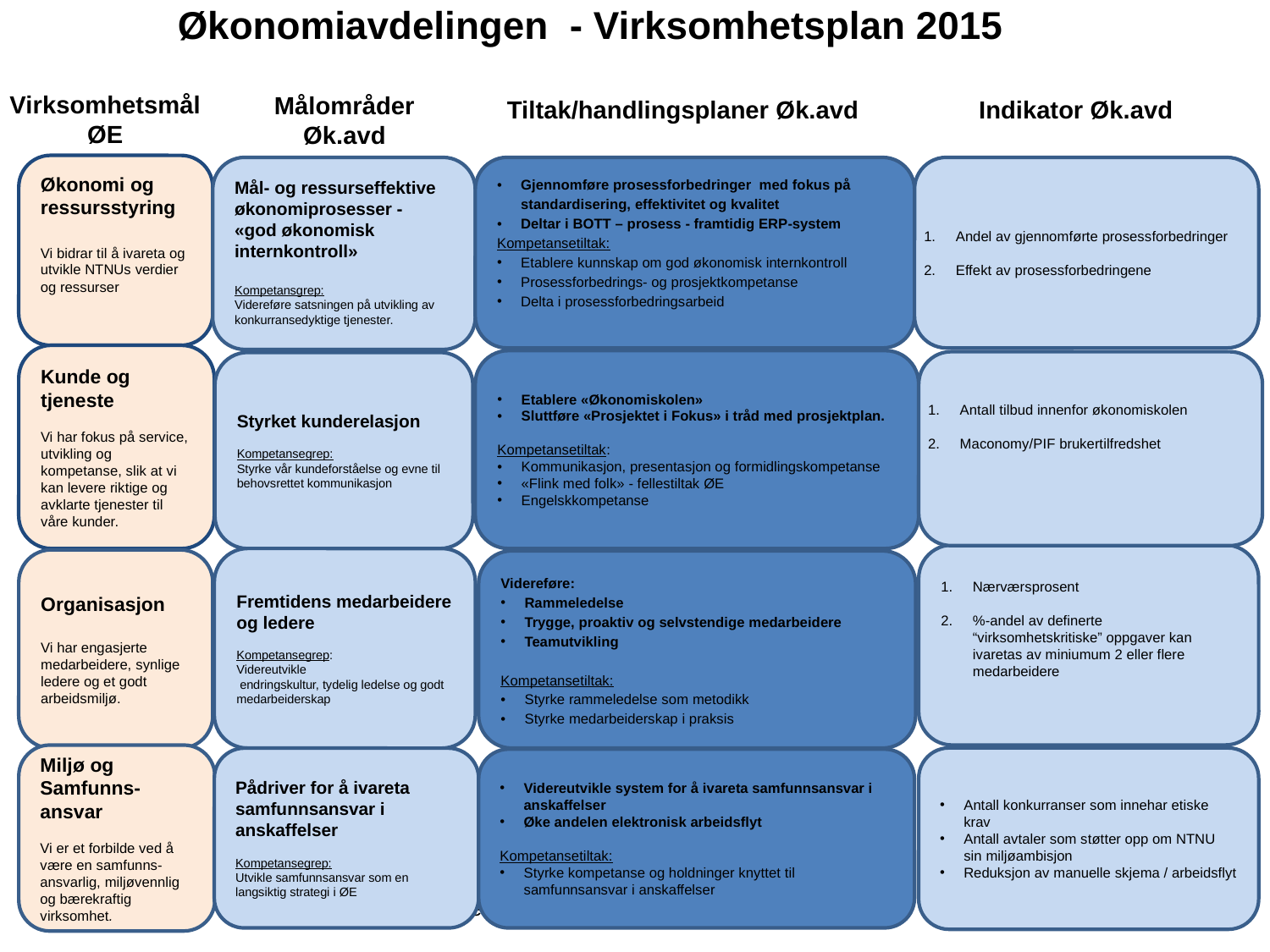

# Økonomiavdelingen  - Virksomhetsplan 2015

Målområder
Øk.avd
Tiltak/handlingsplaner Øk.avd
Virksomhetsmål
ØE
Indikator Øk.avd

Økonomi og ressursstyring
Vi bidrar til å ivareta og utvikle NTNUs verdier og ressurser

Mål- og ressurseffektive  økonomiprosesser -
«god økonomisk internkontroll»

Kompetansgrep:
Videreføre satsningen på utvikling av konkurransedyktige tjenester.

Gjennomføre prosessforbedringer  med fokus på standardisering, effektivitet og kvalitet
Deltar i BOTT – prosess - framtidig ERP-system
Kompetansetiltak:
Etablere kunnskap om god økonomisk internkontroll
Prosessforbedrings- og prosjektkompetanse
Delta i prosessforbedringsarbeid

Andel av gjennomførte prosessforbedringer

Effekt av prosessforbedringene
Kunde og tjeneste

Vi har fokus på service, utvikling og kompetanse, slik at vi kan levere riktige og avklarte tjenester til våre kunder.
Etablere «Økonomiskolen»
Sluttføre «Prosjektet i Fokus» i tråd med prosjektplan.

Kompetansetiltak:
Kommunikasjon, presentasjon og formidlingskompetanse
«Flink med folk» - fellestiltak ØE
Engelskkompetanse

Antall tilbud innenfor økonomiskolen

Maconomy/PIF brukertilfredshet

Styrket kunderelasjon

Kompetansegrep:
Styrke vår kundeforståelse og evne til behovsrettet kommunikasjon

Nærværsprosent

%-andel av definerte “virksomhetskritiske” oppgaver kan ivaretas av miniumum 2 eller flere medarbeidere
Fremtidens medarbeidere og ledere

Kompetansegrep:
Videreutvikle
 endringskultur, tydelig ledelse og godt medarbeiderskap
Organisasjon

Vi har engasjerte medarbeidere, synlige ledere og et godt arbeidsmiljø.
Videreføre:
Rammeledelse
Trygge, proaktiv og selvstendige medarbeidere
Teamutvikling

Kompetansetiltak:
Styrke rammeledelse som metodikk
Styrke medarbeiderskap i praksis
Miljø og
Samfunns-ansvar

Vi er et forbilde ved å være en samfunns-ansvarlig, miljøvennlig og bærekraftig virksomhet.
Vedta retningslinjer for etisk handel ( Co)

Antall konkurranser som innehar etiske krav
Antall avtaler som støtter opp om NTNU sin miljøambisjon
Reduksjon av manuelle skjema / arbeidsflyt

Pådriver for å ivareta  samfunnsansvar i anskaffelser

Kompetansegrep:
Utvikle samfunns­ansvar som en langsiktig strategi i ØE

Videreutvikle system for å ivareta samfunnsansvar i anskaffelser
Øke andelen elektronisk arbeidsflyt

Kompetansetiltak:
Styrke kompetanse og holdninger knyttet til  samfunnsansvar i anskaffelser